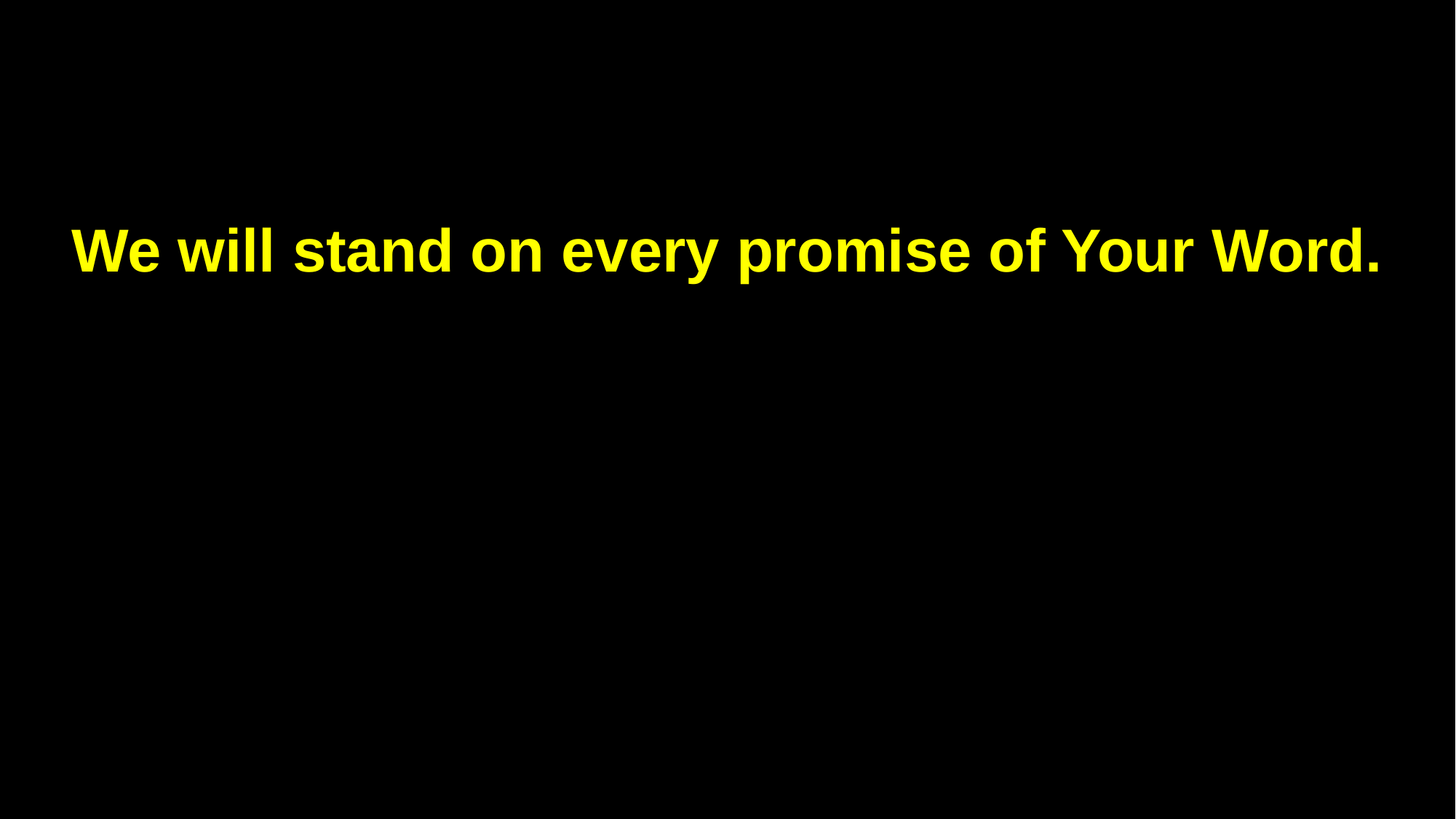

We will stand on every promise of Your Word.